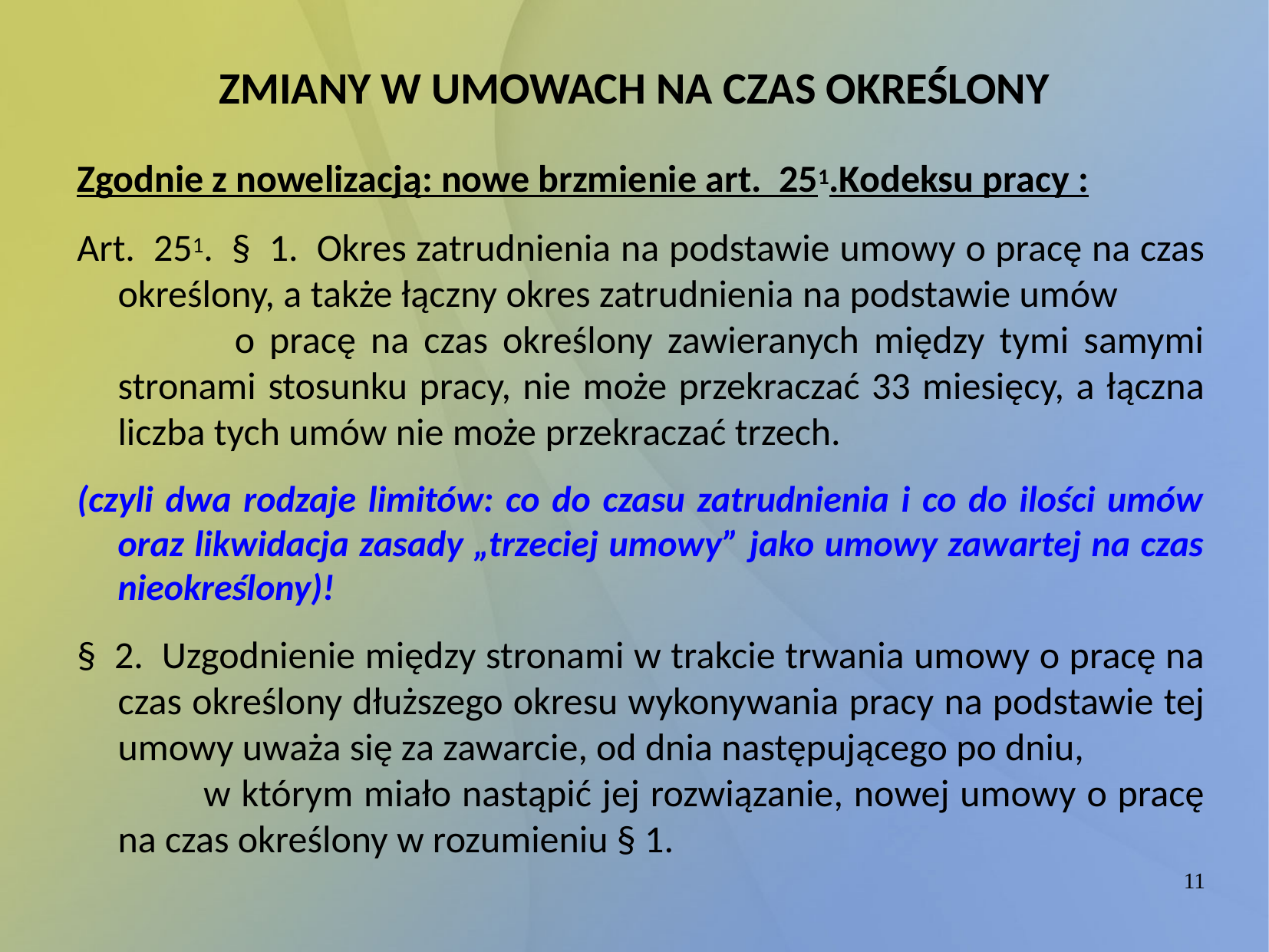

ZMIANY W UMOWACH NA CZAS OKREŚLONY
Zgodnie z nowelizacją: nowe brzmienie art.  251.Kodeksu pracy :
Art.  251.  §  1.  Okres zatrudnienia na podstawie umowy o pracę na czas określony, a także łączny okres zatrudnienia na podstawie umów                   o pracę na czas określony zawieranych między tymi samymi stronami stosunku pracy, nie może przekraczać 33 miesięcy, a łączna liczba tych umów nie może przekraczać trzech.
(czyli dwa rodzaje limitów: co do czasu zatrudnienia i co do ilości umów oraz likwidacja zasady „trzeciej umowy” jako umowy zawartej na czas nieokreślony)!
§  2.  Uzgodnienie między stronami w trakcie trwania umowy o pracę na czas określony dłuższego okresu wykonywania pracy na podstawie tej umowy uważa się za zawarcie, od dnia następującego po dniu,                       w którym miało nastąpić jej rozwiązanie, nowej umowy o pracę na czas określony w rozumieniu § 1.

11